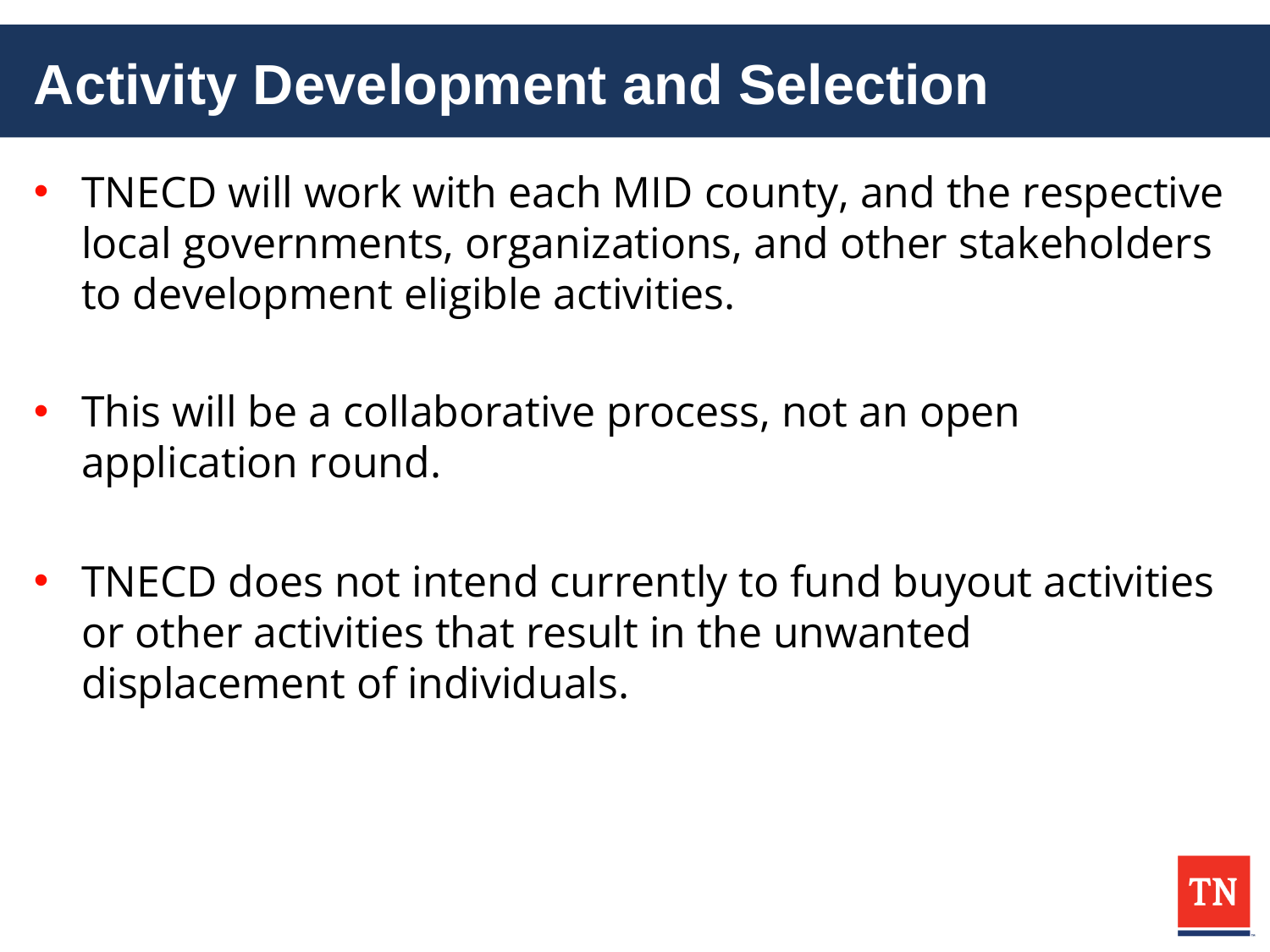

# Activity Development and Selection
TNECD will work with each MID county, and the respective local governments, organizations, and other stakeholders to development eligible activities.

This will be a collaborative process, not an open application round.

TNECD does not intend currently to fund buyout activities or other activities that result in the unwanted displacement of individuals.